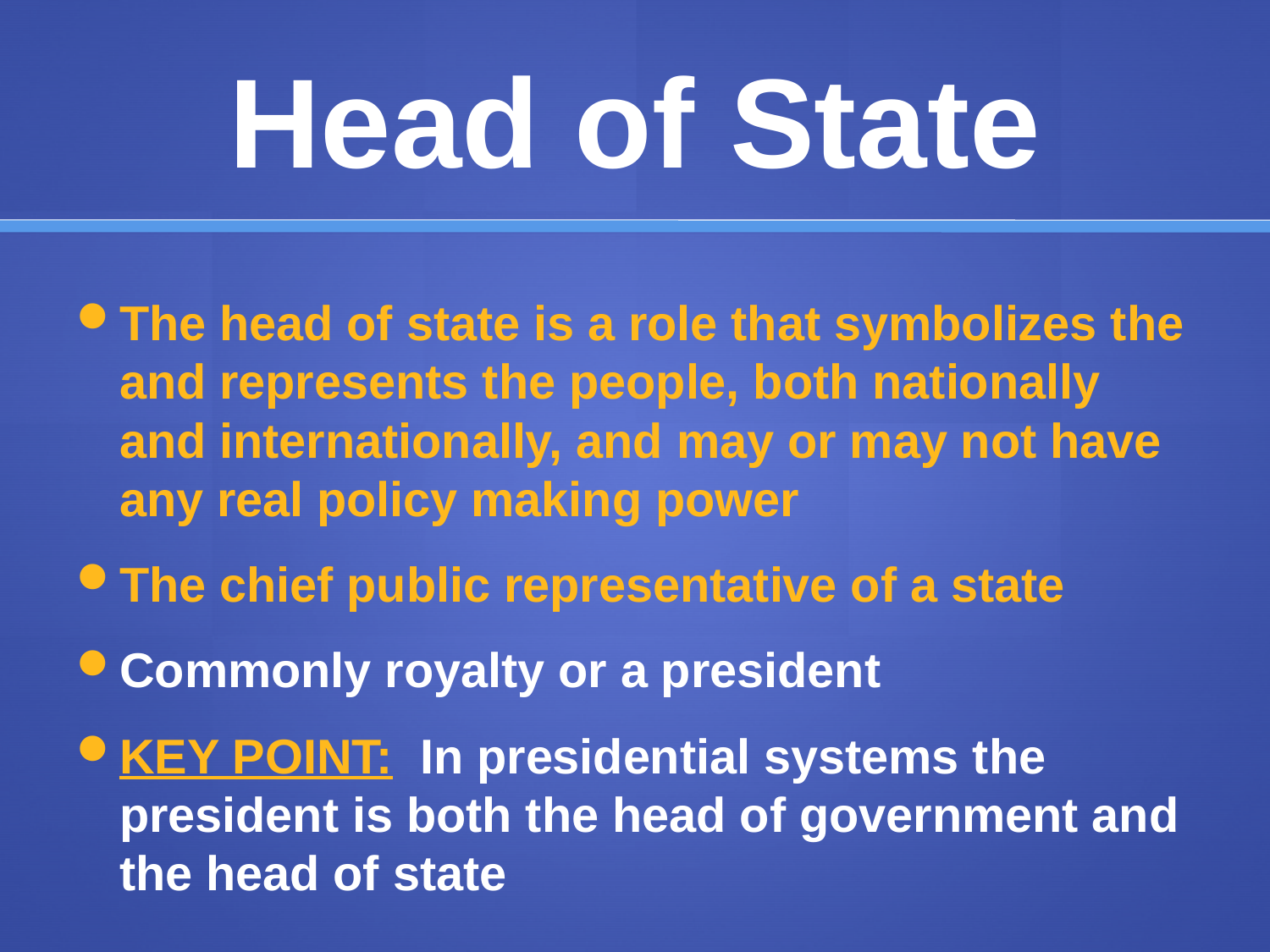

# Head of State
The head of state is a role that symbolizes the and represents the people, both nationally and internationally, and may or may not have any real policy making power
The chief public representative of a state
Commonly royalty or a president
KEY POINT:  In presidential systems the president is both the head of government and the head of state